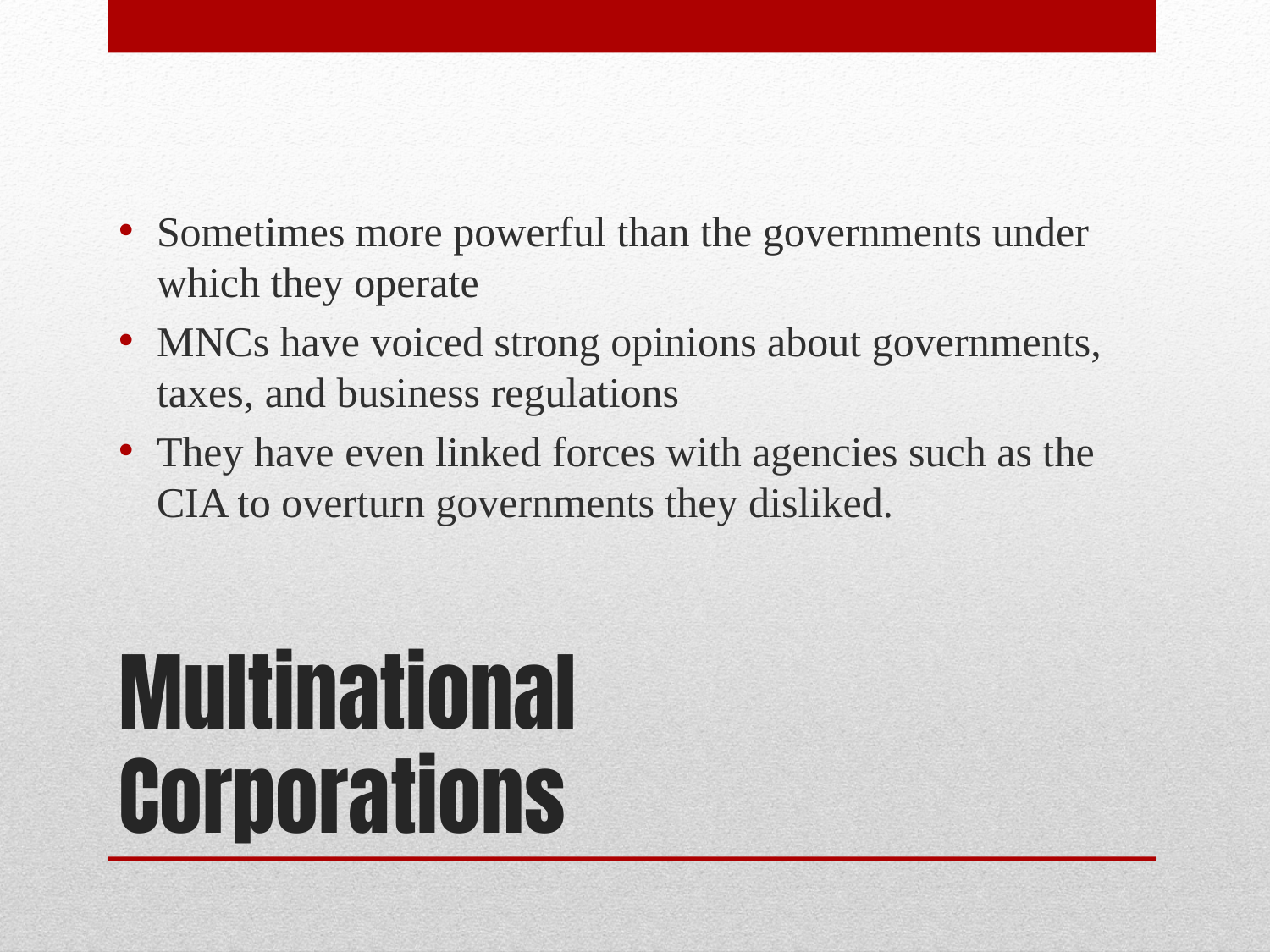

Sometimes more powerful than the governments under which they operate
MNCs have voiced strong opinions about governments, taxes, and business regulations
They have even linked forces with agencies such as the CIA to overturn governments they disliked.
# Multinational Corporations